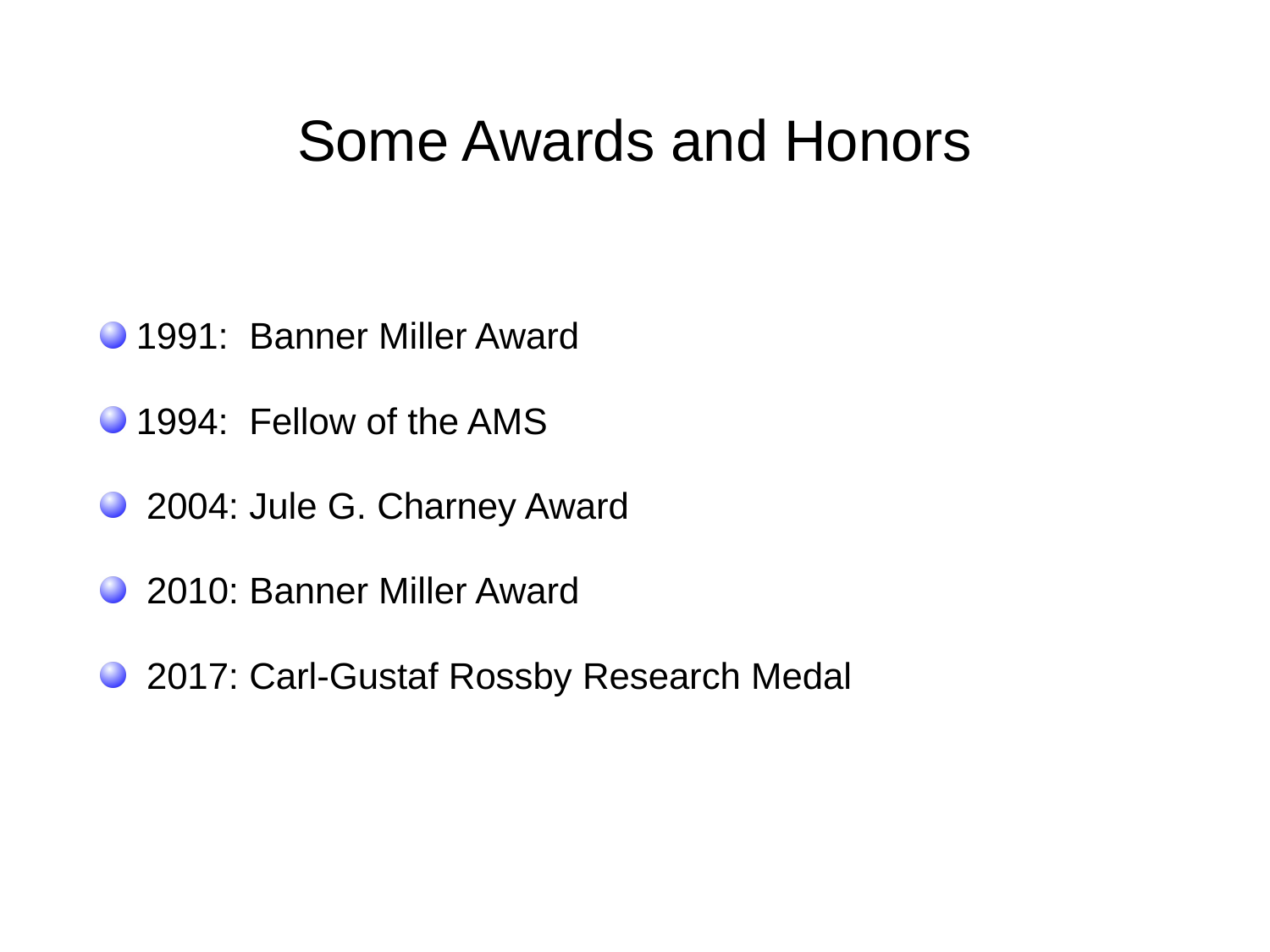

# Some Awards and Honors
 1991:  Banner Miller Award
 1994:  Fellow of the AMS
  2004: Jule G. Charney Award
  2010: Banner Miller Award
  2017: Carl-Gustaf Rossby Research Medal